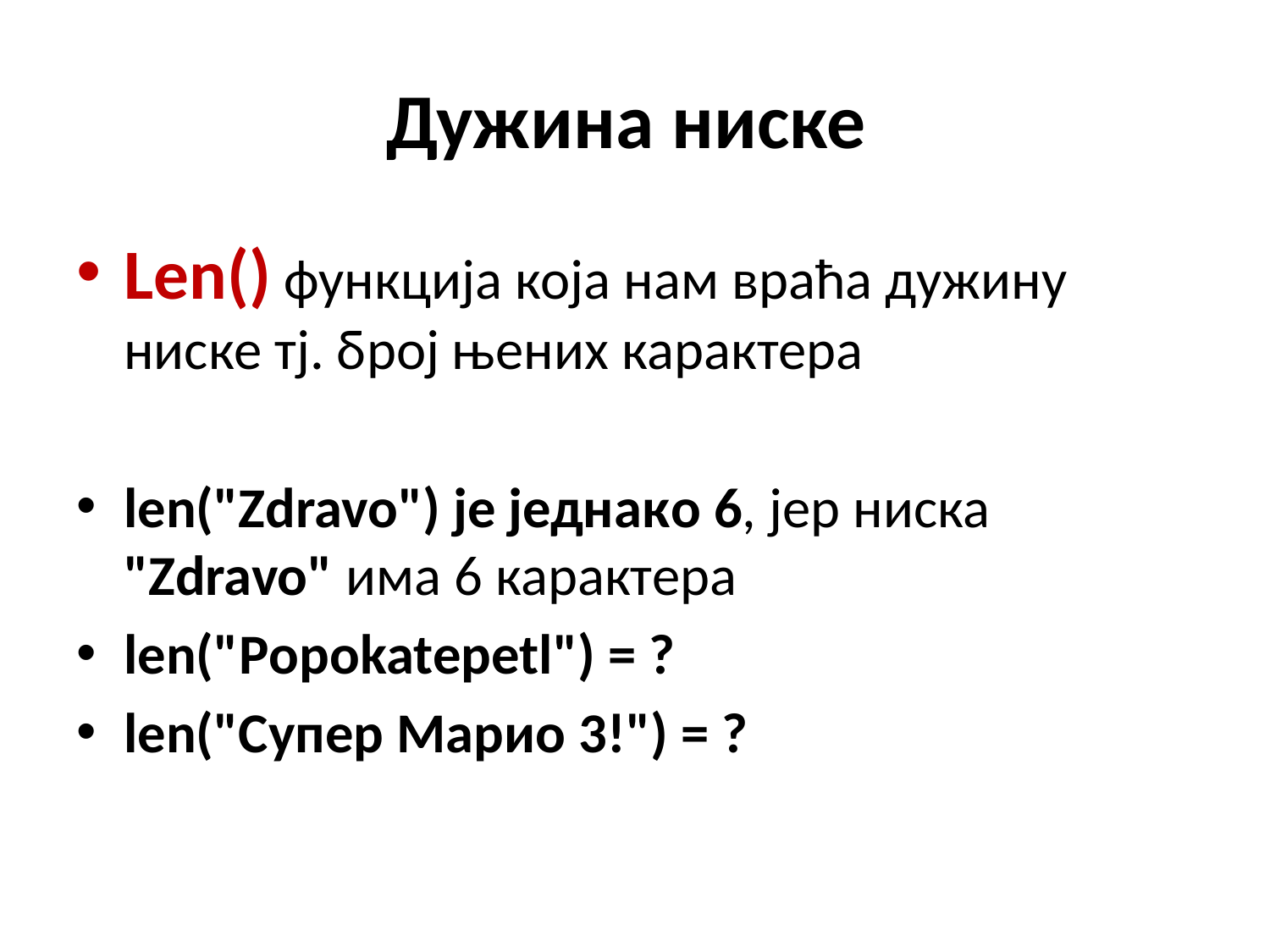

# Дужина ниске
Len() функција која нам враћа дужину ниске тј. број њених карактера

len("Zdravo") је једнако 6, јер ниска "Zdravo" има 6 карактера
len("Popokatepetl") = ?
len("Супер Мариo 3!") = ?